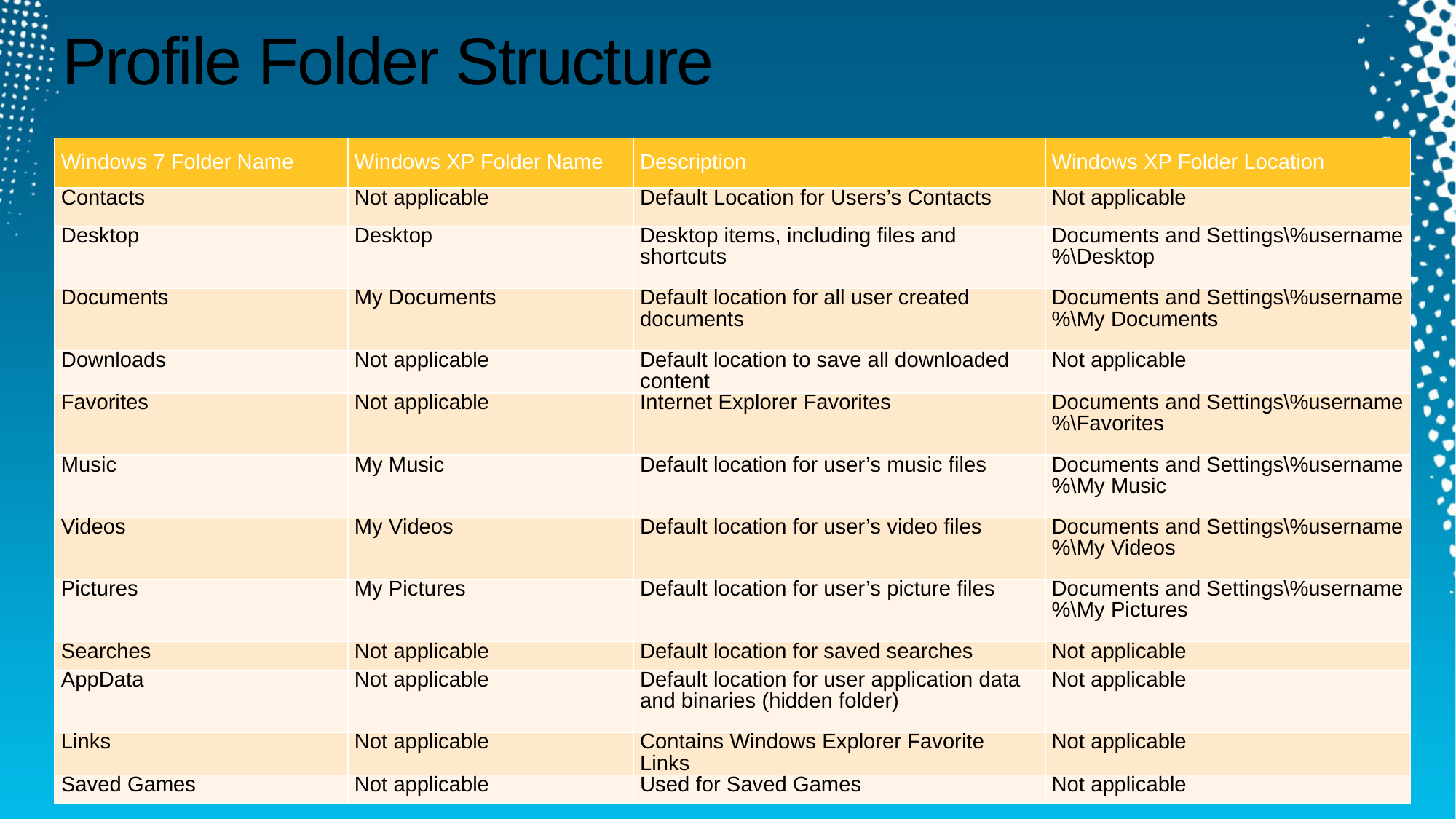

# Profile Folder Structure
| Windows 7 Folder Name | Windows XP Folder Name | Description | Windows XP Folder Location |
| --- | --- | --- | --- |
| Contacts | Not applicable | Default Location for Users’s Contacts | Not applicable |
| Desktop | Desktop | Desktop items, including files and shortcuts | Documents and Settings\%username%\Desktop |
| Documents | My Documents | Default location for all user created documents | Documents and Settings\%username%\My Documents |
| Downloads | Not applicable | Default location to save all downloaded content | Not applicable |
| Favorites | Not applicable | Internet Explorer Favorites | Documents and Settings\%username%\Favorites |
| Music | My Music | Default location for user’s music files | Documents and Settings\%username%\My Music |
| Videos | My Videos | Default location for user’s video files | Documents and Settings\%username%\My Videos |
| Pictures | My Pictures | Default location for user’s picture files | Documents and Settings\%username%\My Pictures |
| Searches | Not applicable | Default location for saved searches | Not applicable |
| AppData | Not applicable | Default location for user application data and binaries (hidden folder) | Not applicable |
| Links | Not applicable | Contains Windows Explorer Favorite Links | Not applicable |
| Saved Games | Not applicable | Used for Saved Games | Not applicable |